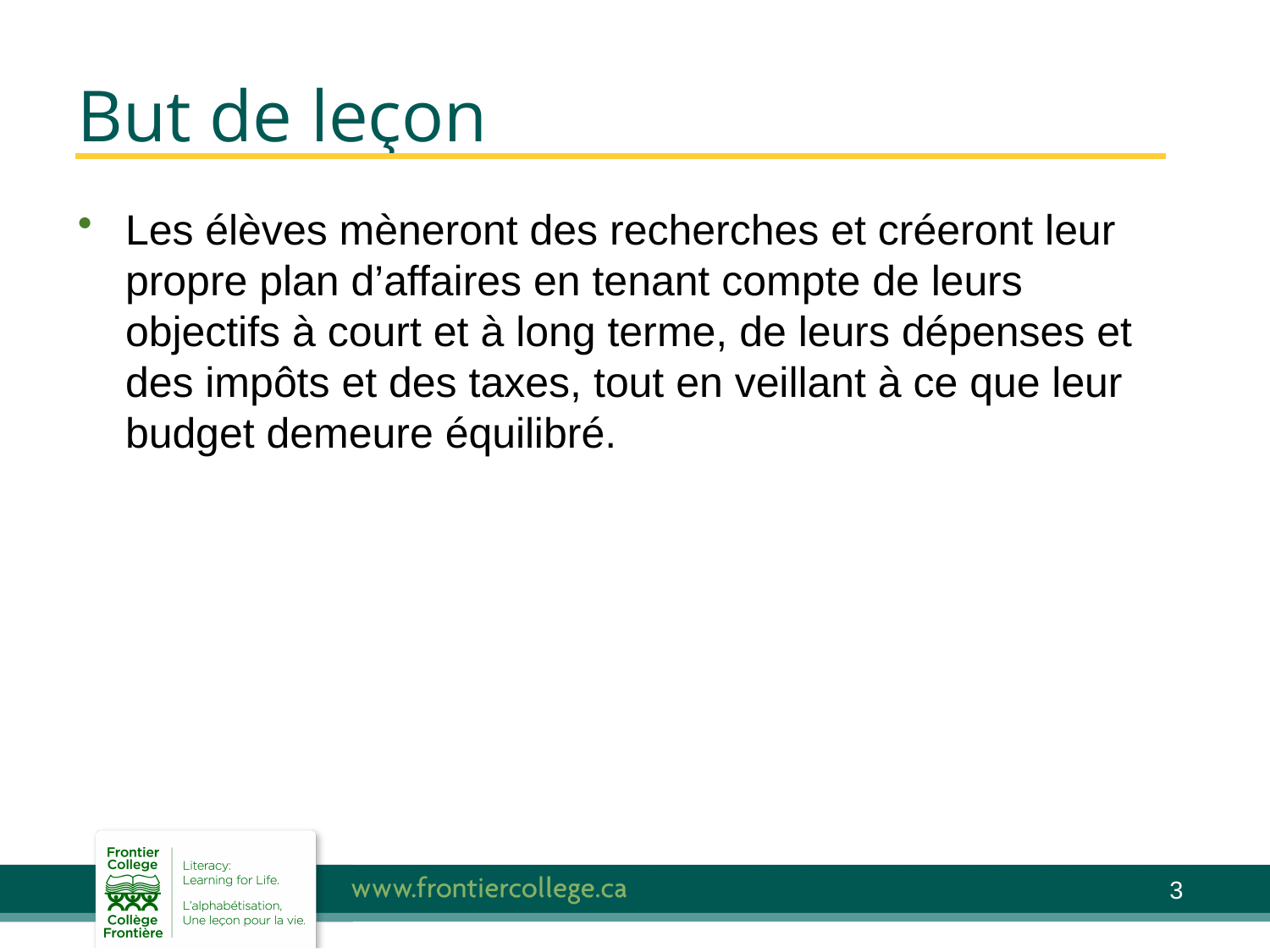

# But de leçon
Les élèves mèneront des recherches et créeront leur propre plan d’affaires en tenant compte de leurs objectifs à court et à long terme, de leurs dépenses et des impôts et des taxes, tout en veillant à ce que leur budget demeure équilibré.